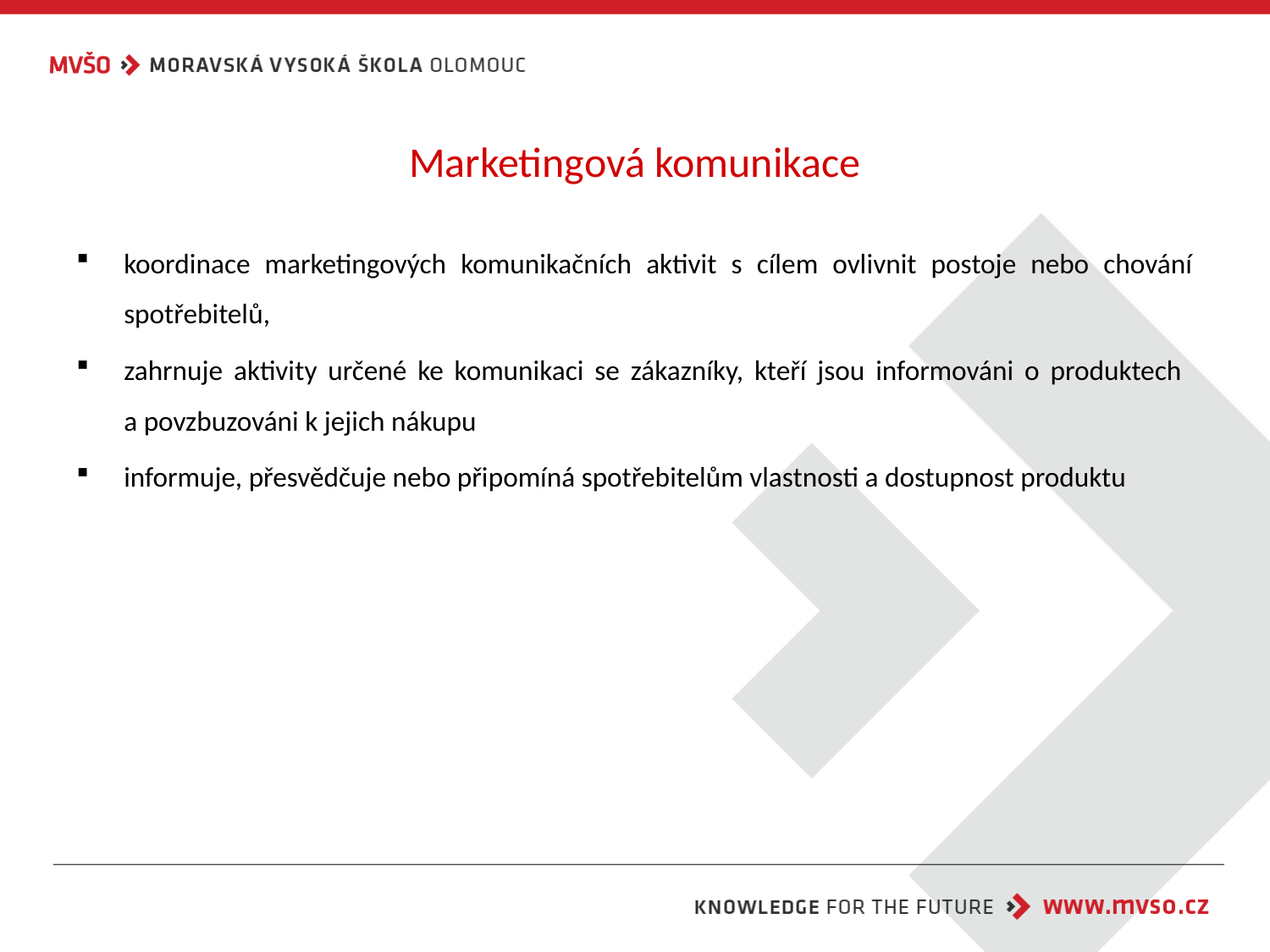

# Marketingová komunikace
koordinace marketingových komunikačních aktivit s cílem ovlivnit postoje nebo chování spotřebitelů,
zahrnuje aktivity určené ke komunikaci se zákazníky, kteří jsou informováni o produktech
a povzbuzováni k jejich nákupu
informuje, přesvědčuje nebo připomíná spotřebitelům vlastnosti a dostupnost produktu